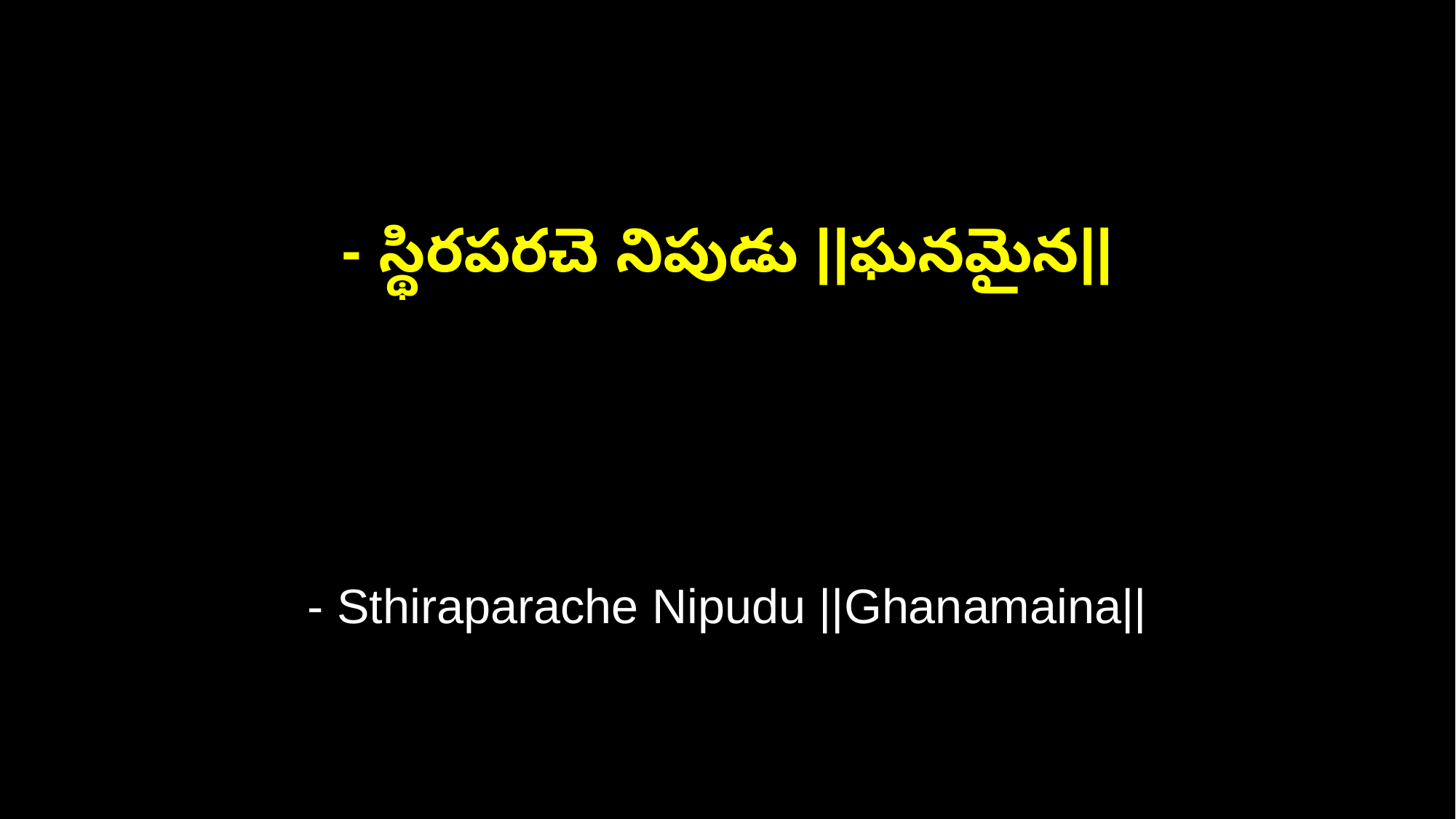

- స్థిరపరచె నిపుడు ||ఘనమైన||
- Sthiraparache Nipudu ||Ghanamaina||